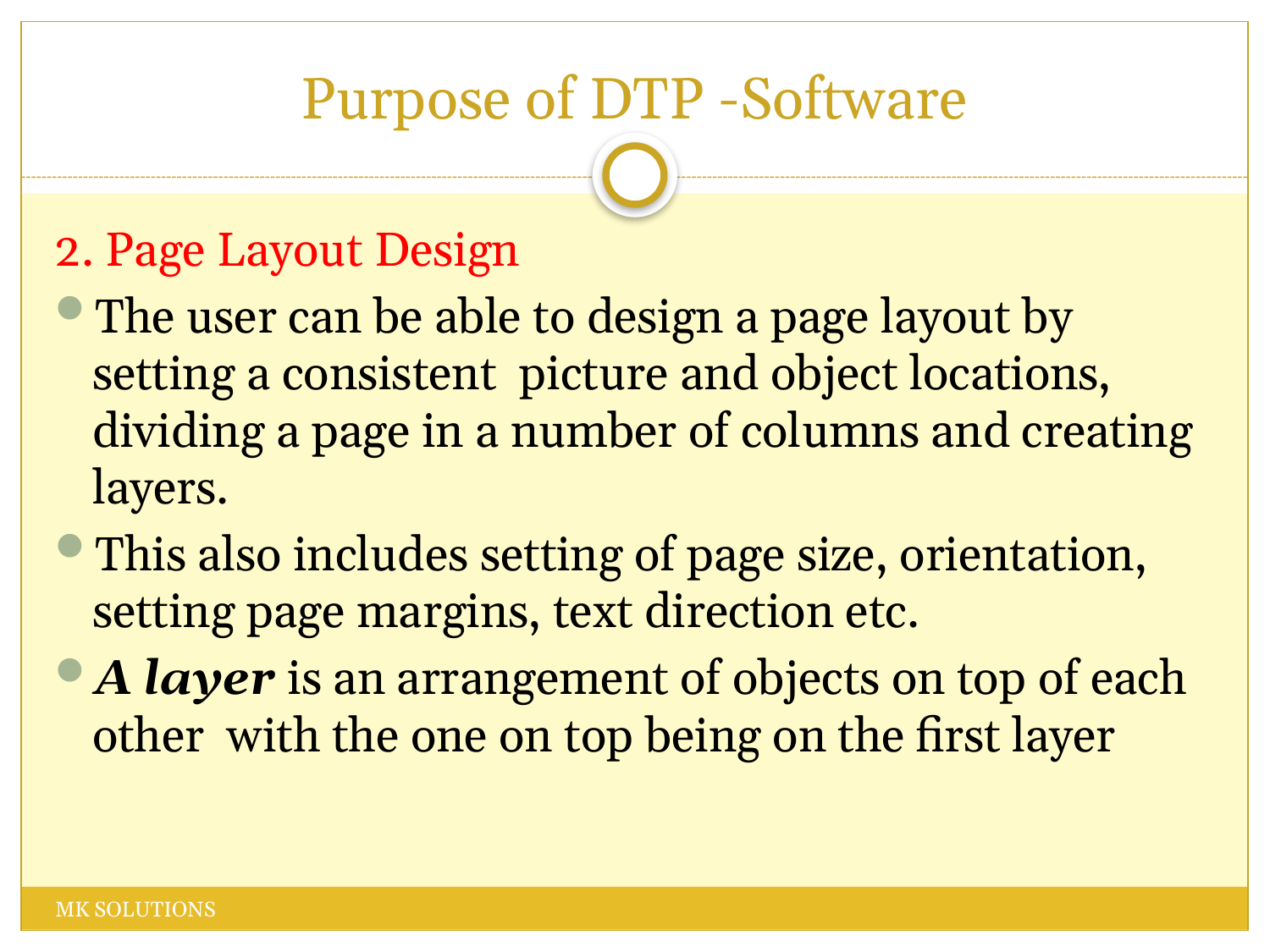

# Purpose of DTP -Software
2. Page Layout Design
The user can be able to design a page layout by setting a consistent  picture and object locations, dividing a page in a number of columns and creating layers.
This also includes setting of page size, orientation, setting page margins, text direction etc.
A layer is an arrangement of objects on top of each other  with the one on top being on the first layer
MK SOLUTIONS